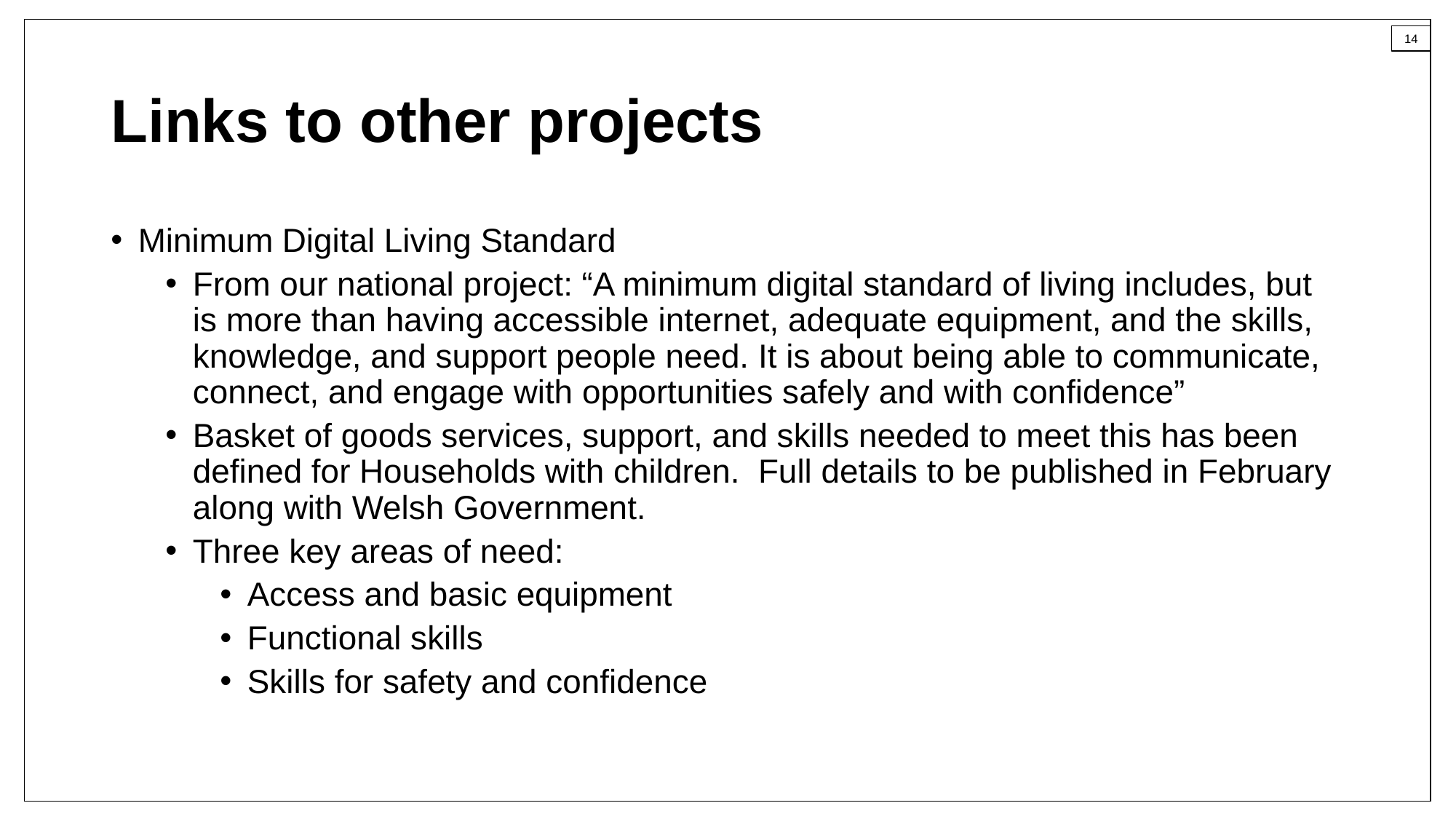

# Links to other projects
Minimum Digital Living Standard
From our national project: “A minimum digital standard of living includes, but is more than having accessible internet, adequate equipment, and the skills, knowledge, and support people need. It is about being able to communicate, connect, and engage with opportunities safely and with confidence”
Basket of goods services, support, and skills needed to meet this has been defined for Households with children.  Full details to be published in February along with Welsh Government.
Three key areas of need:
Access and basic equipment
Functional skills
Skills for safety and confidence